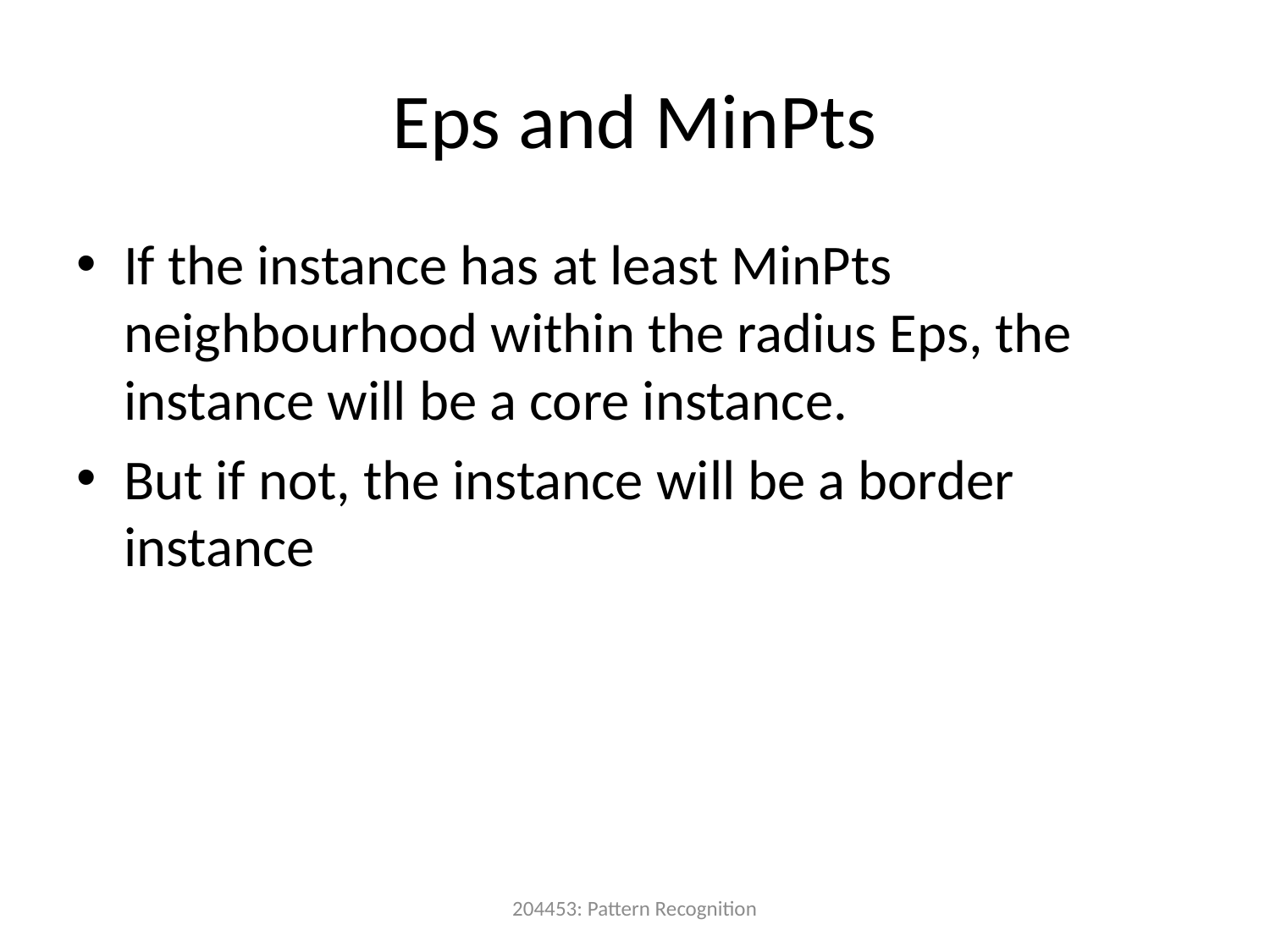

# Eps and MinPts
If the instance has at least MinPts neighbourhood within the radius Eps, the instance will be a core instance.
But if not, the instance will be a border instance
204453: Pattern Recognition